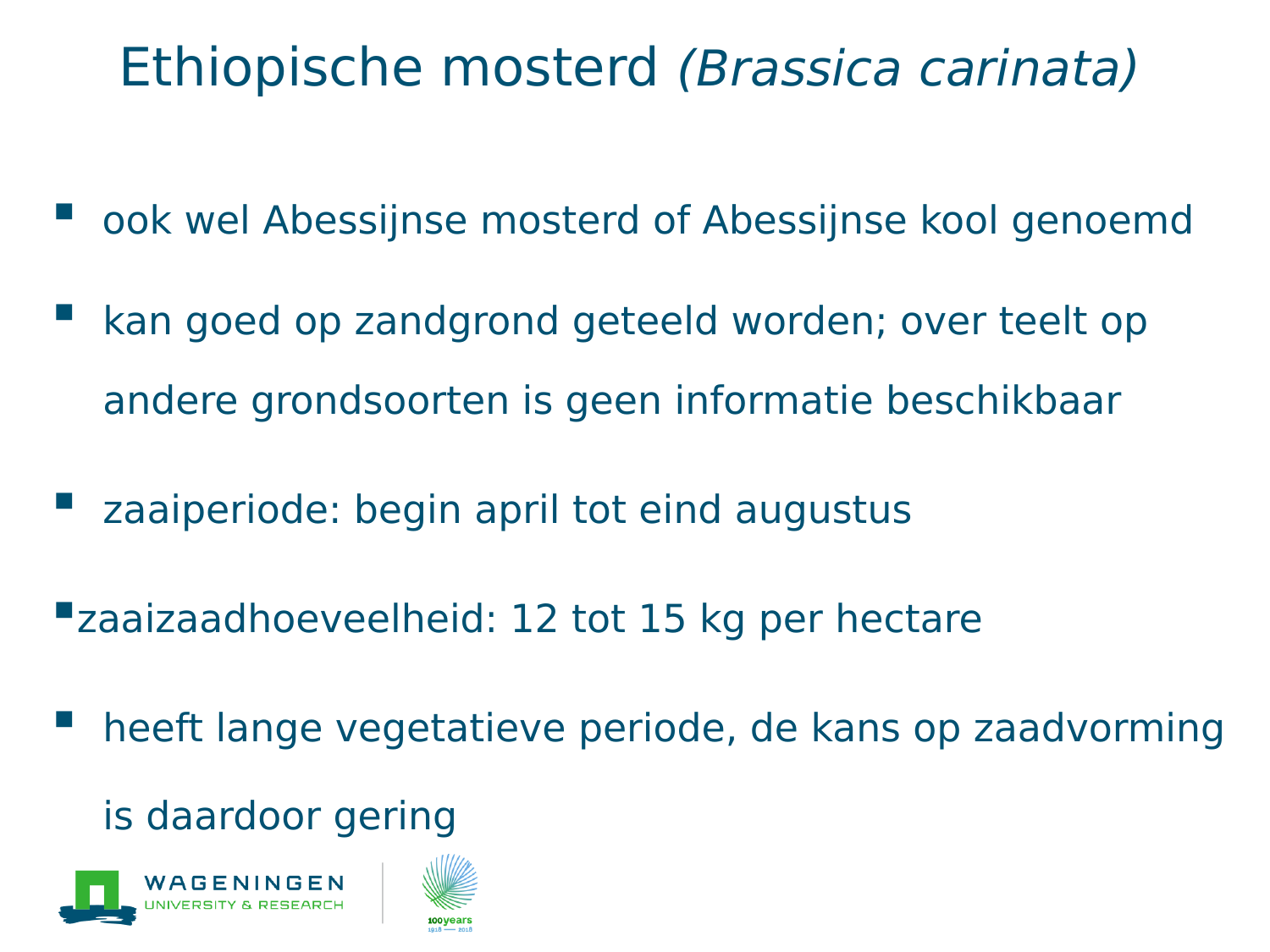

# Ethiopische mosterd (Brassica carinata)
ook wel Abessijnse mosterd of Abessijnse kool genoemd
kan goed op zandgrond geteeld worden; over teelt op andere grondsoorten is geen informatie beschikbaar
zaaiperiode: begin april tot eind augustus
zaaizaadhoeveelheid: 12 tot 15 kg per hectare
heeft lange vegetatieve periode, de kans op zaadvorming is daardoor gering